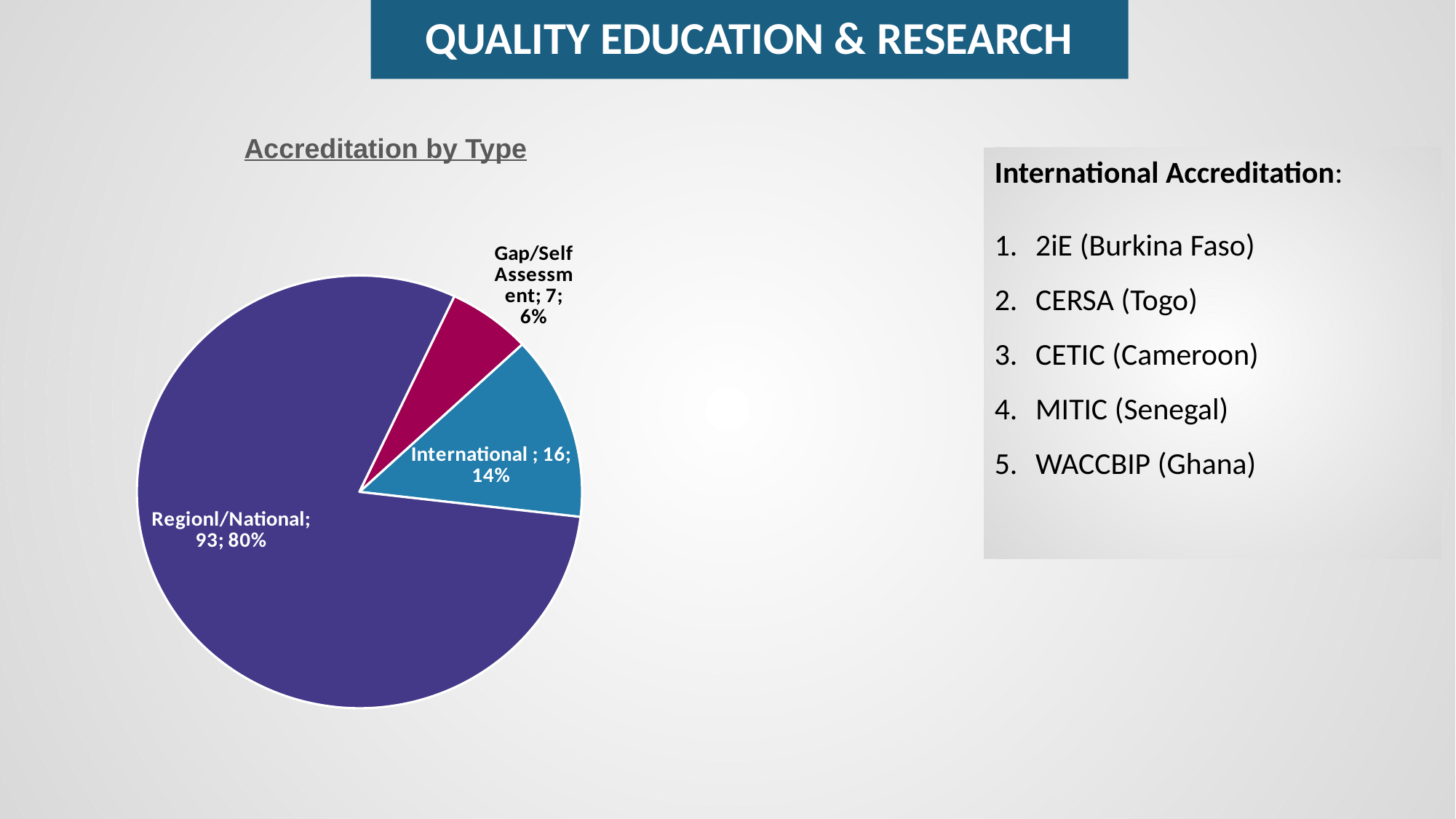

QUALITY EDUCATION & RESEARCH
Accreditation by Type
International Accreditation:

2iE (Burkina Faso)
CERSA (Togo)
CETIC (Cameroon)
MITIC (Senegal)
WACCBIP (Ghana)

### Chart

| Category |  |
|---|---|
| International  | 16.0 |
| Regionl/National | 93.0 |
| Gap/Self Assessment | 7.0 |